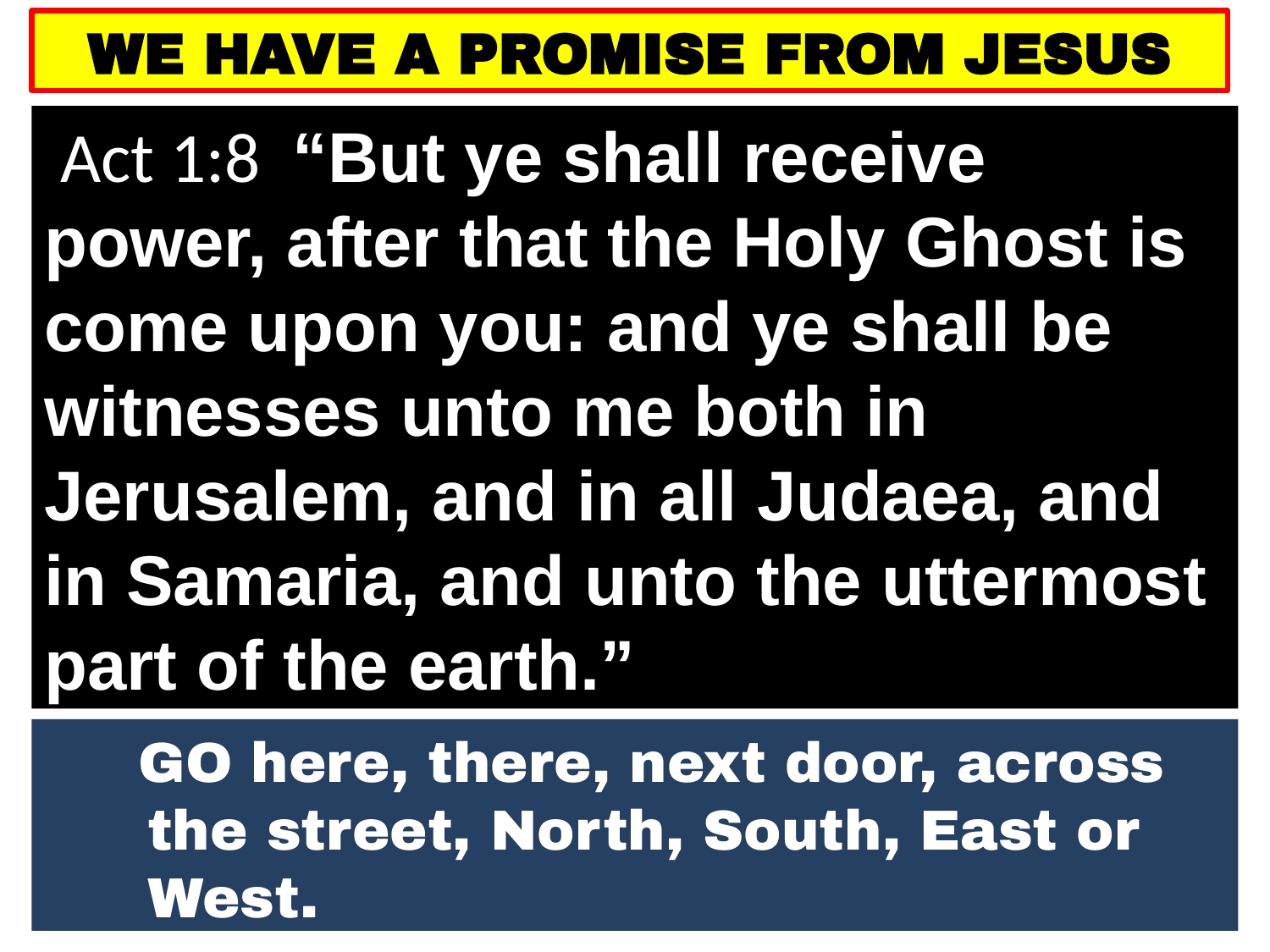

WE HAVE A PROMISE FROM JESUS
 Act 1:8  “But ye shall receive power, after that the Holy Ghost is come upon you: and ye shall be witnesses unto me both in Jerusalem, and in all Judaea, and in Samaria, and unto the uttermost part of the earth.”

     GO here, there, next door, across the street, North, South, East or West.